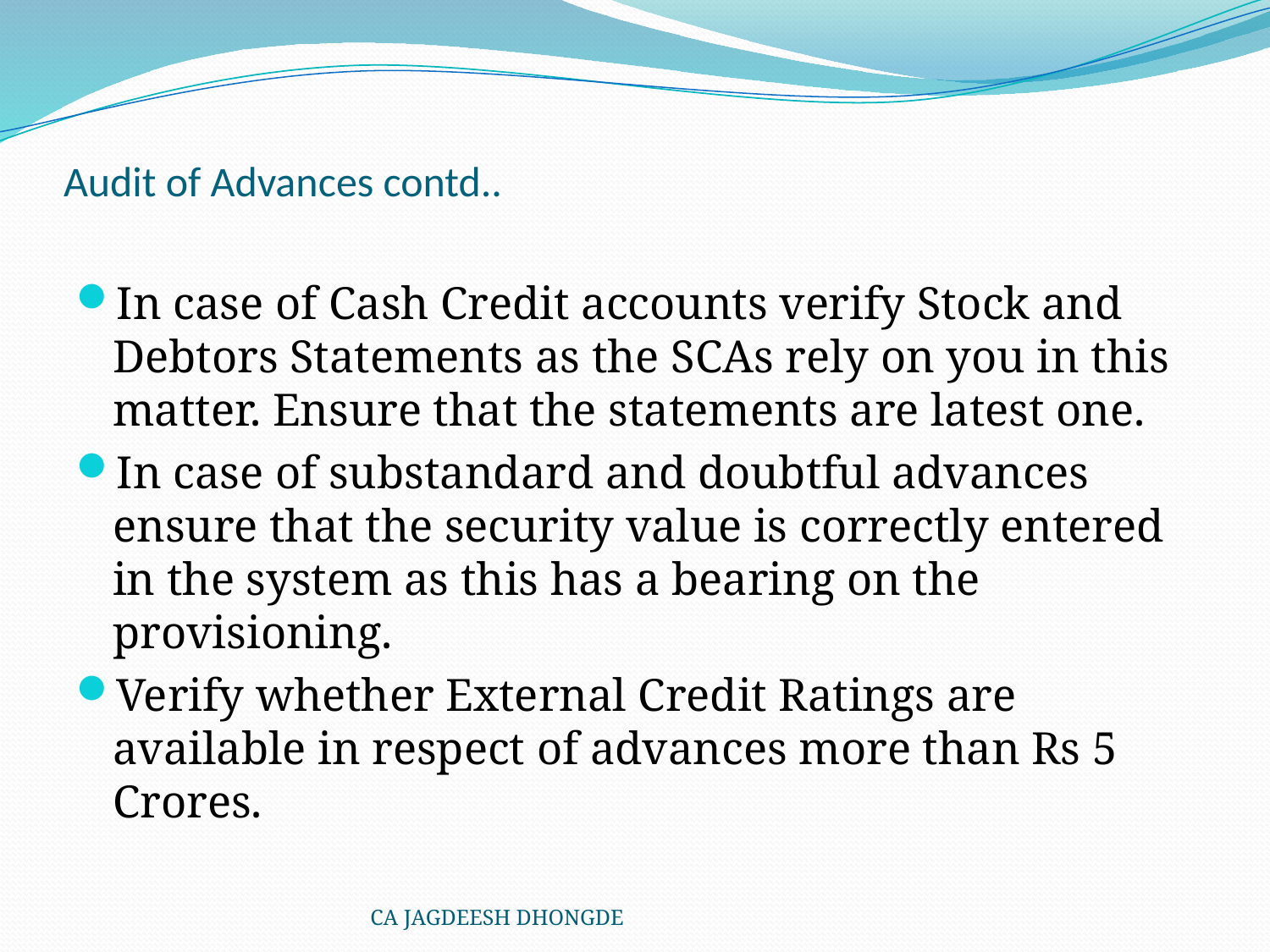

# Audit of Advances contd..
In case of Cash Credit accounts verify Stock and Debtors Statements as the SCAs rely on you in this matter. Ensure that the statements are latest one.
In case of substandard and doubtful advances  ensure that the security value is correctly entered in the system as this has a bearing on the provisioning.
Verify whether External Credit Ratings are available in respect of advances more than Rs 5 Crores.
CA JAGDEESH DHONGDE